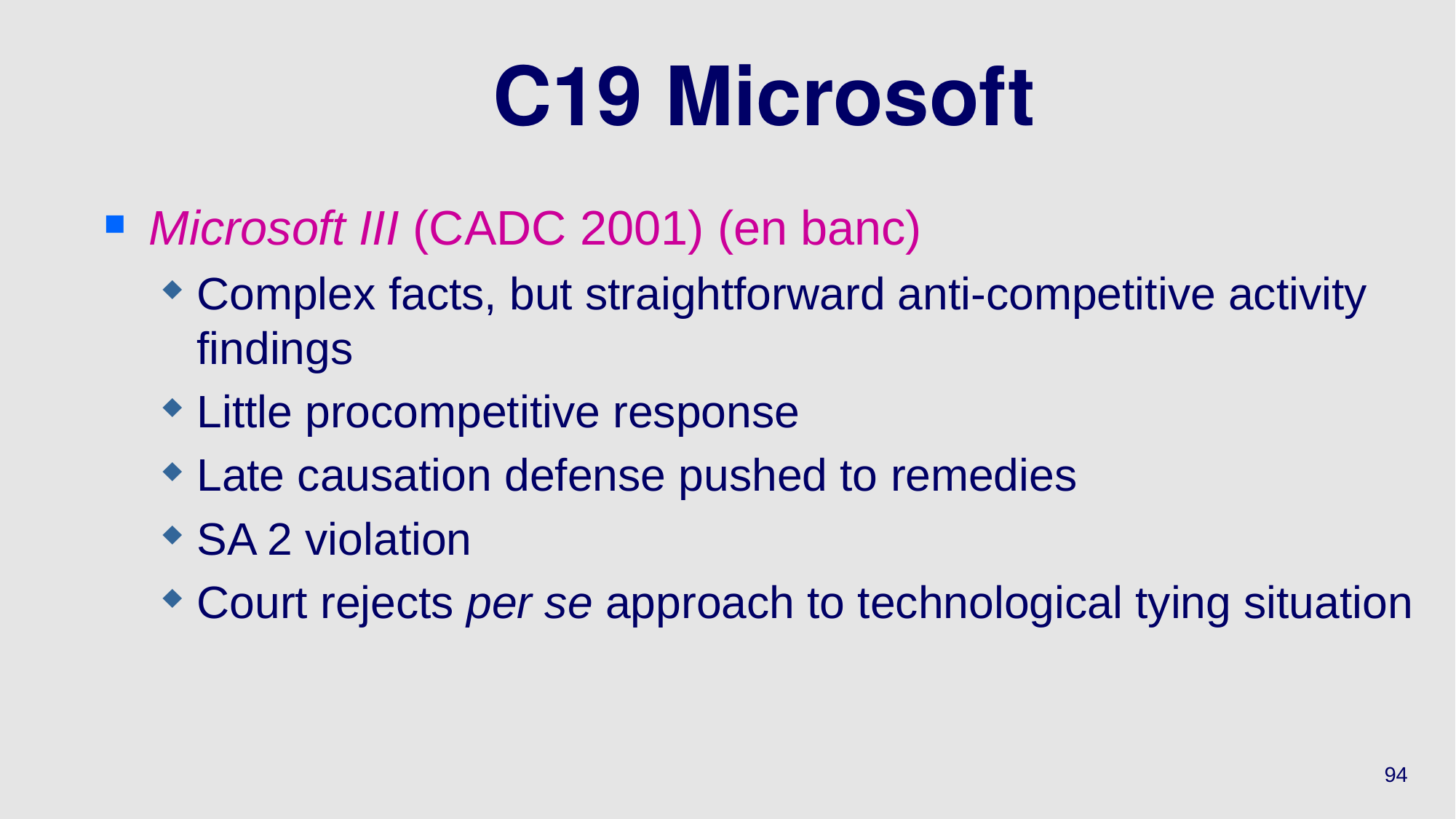

# C19 Microsoft
Microsoft III (CADC 2001) (en banc)
Complex facts, but straightforward anti-competitive activity findings
Little procompetitive response
Late causation defense pushed to remedies
SA 2 violation
Court rejects per se approach to technological tying situation
94